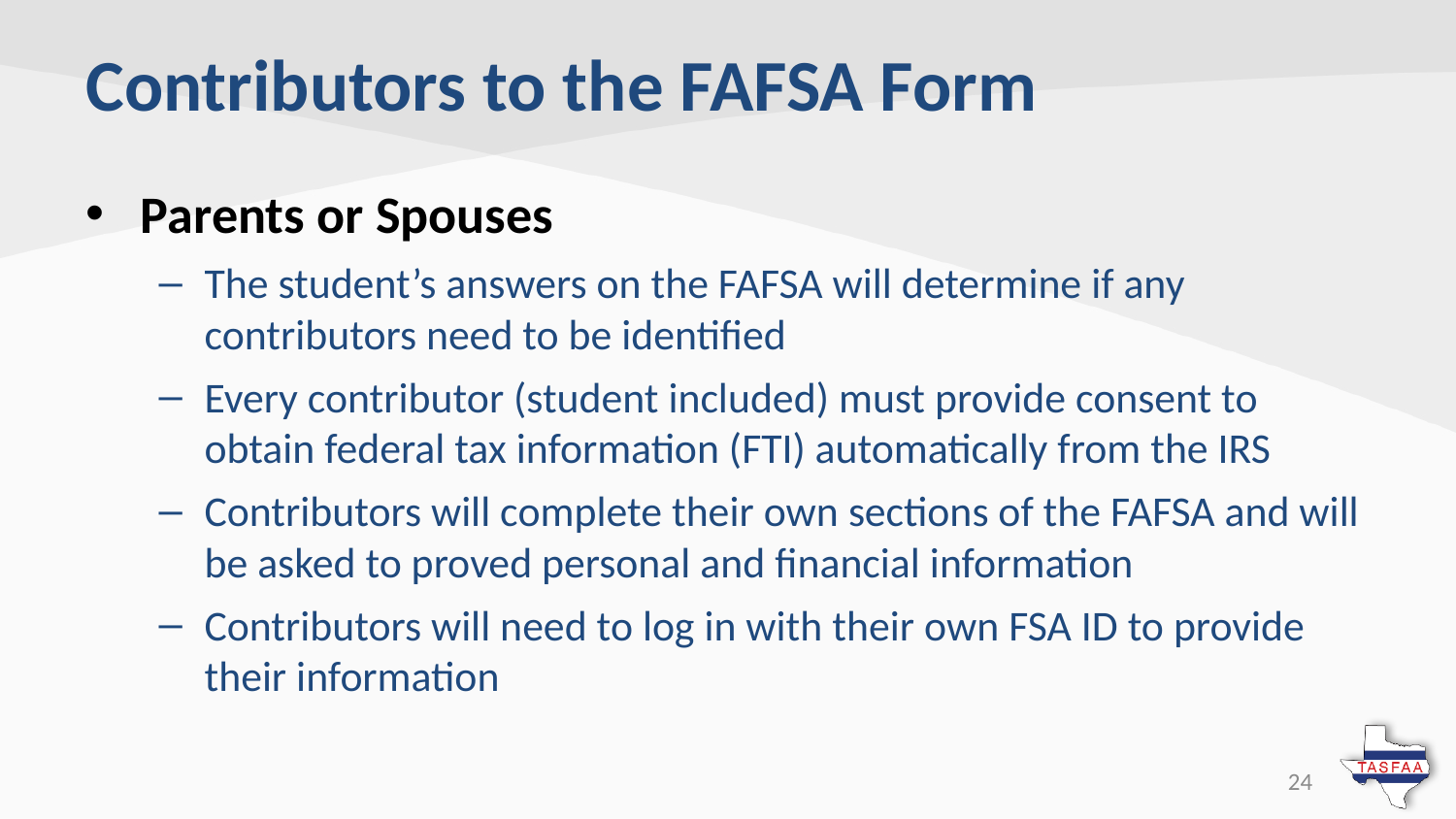

# Contributors to the FAFSA Form
Parents or Spouses
The student’s answers on the FAFSA will determine if any contributors need to be identified
Every contributor (student included) must provide consent to obtain federal tax information (FTI) automatically from the IRS
Contributors will complete their own sections of the FAFSA and will be asked to proved personal and financial information
Contributors will need to log in with their own FSA ID to provide their information
24